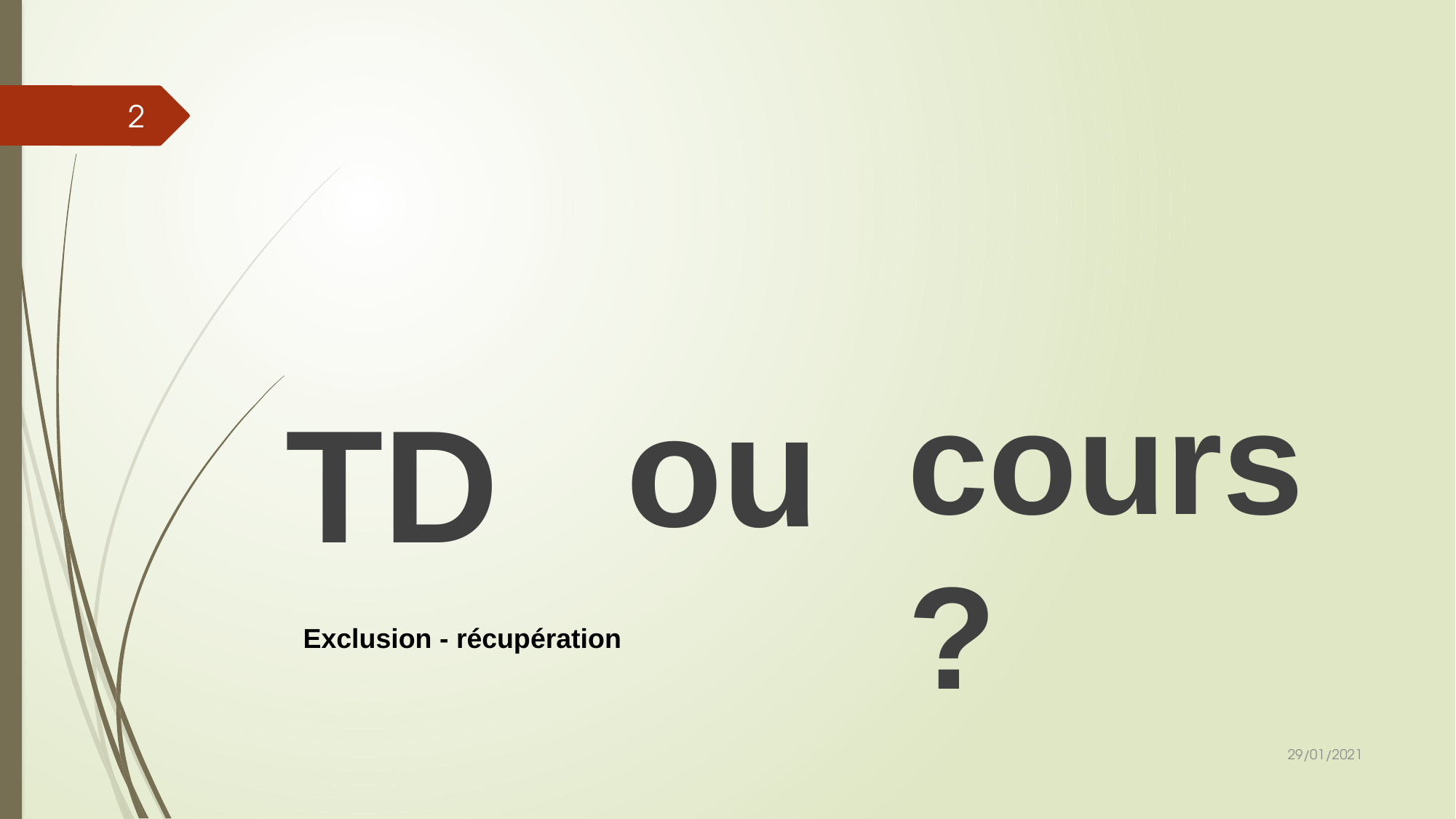

2
ou
cours?
TD
Exclusion - récupération
29/01/2021